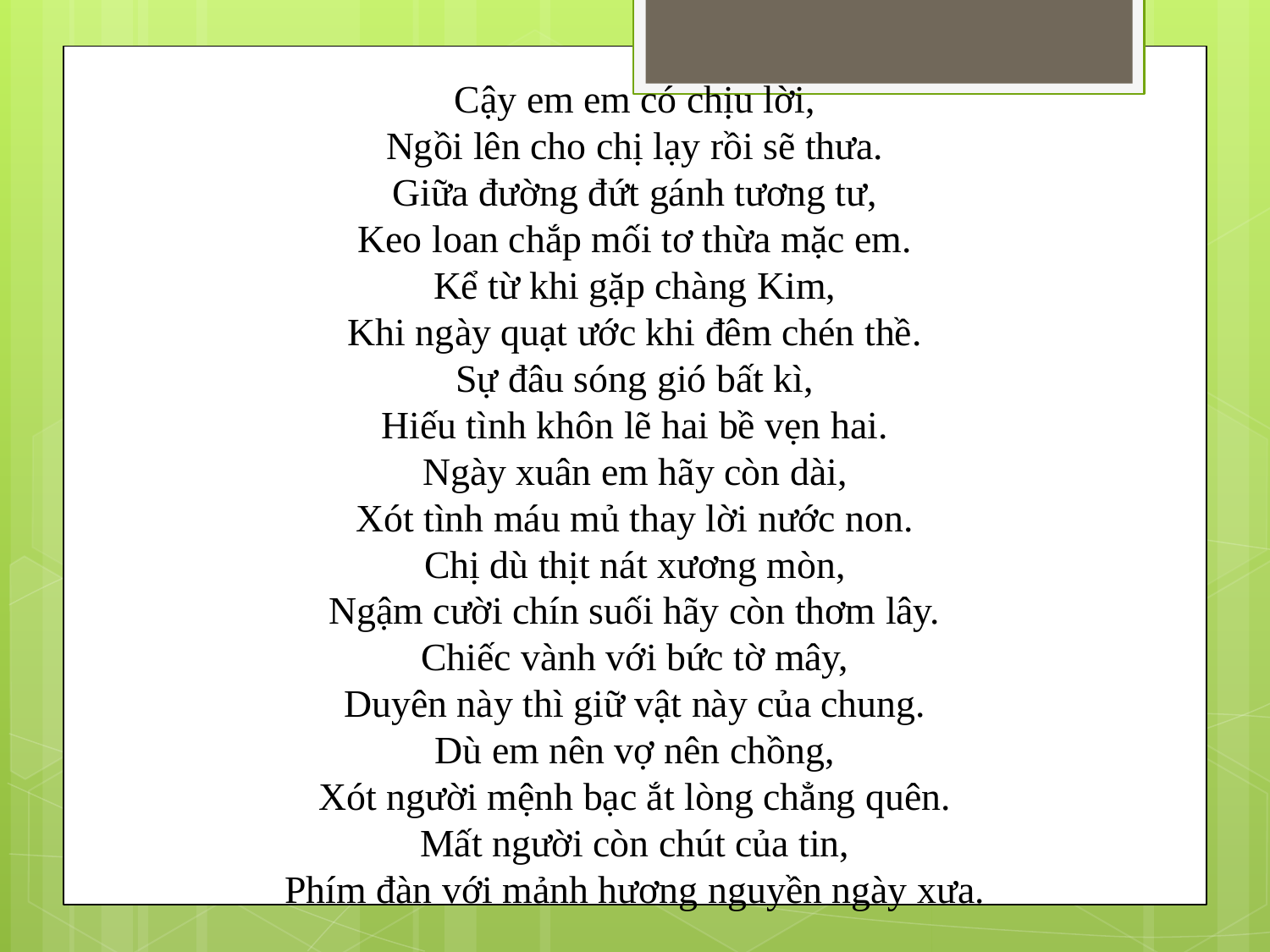

Cậy em em có chịu lời,
Ngồi lên cho chị lạy rồi sẽ thưa.
Giữa đường đứt gánh tương tư,
Keo loan chắp mối tơ thừa mặc em.
Kể từ khi gặp chàng Kim,
Khi ngày quạt ước khi đêm chén thề.
Sự đâu sóng gió bất kì,
Hiếu tình khôn lẽ hai bề vẹn hai.
Ngày xuân em hãy còn dài,
Xót tình máu mủ thay lời nước non.
Chị dù thịt nát xương mòn,
Ngậm cười chín suối hãy còn thơm lây.
Chiếc vành với bức tờ mây,
Duyên này thì giữ vật này của chung.
Dù em nên vợ nên chồng,
Xót người mệnh bạc ắt lòng chẳng quên.
Mất người còn chút của tin,
Phím đàn với mảnh hương nguyền ngày xưa.